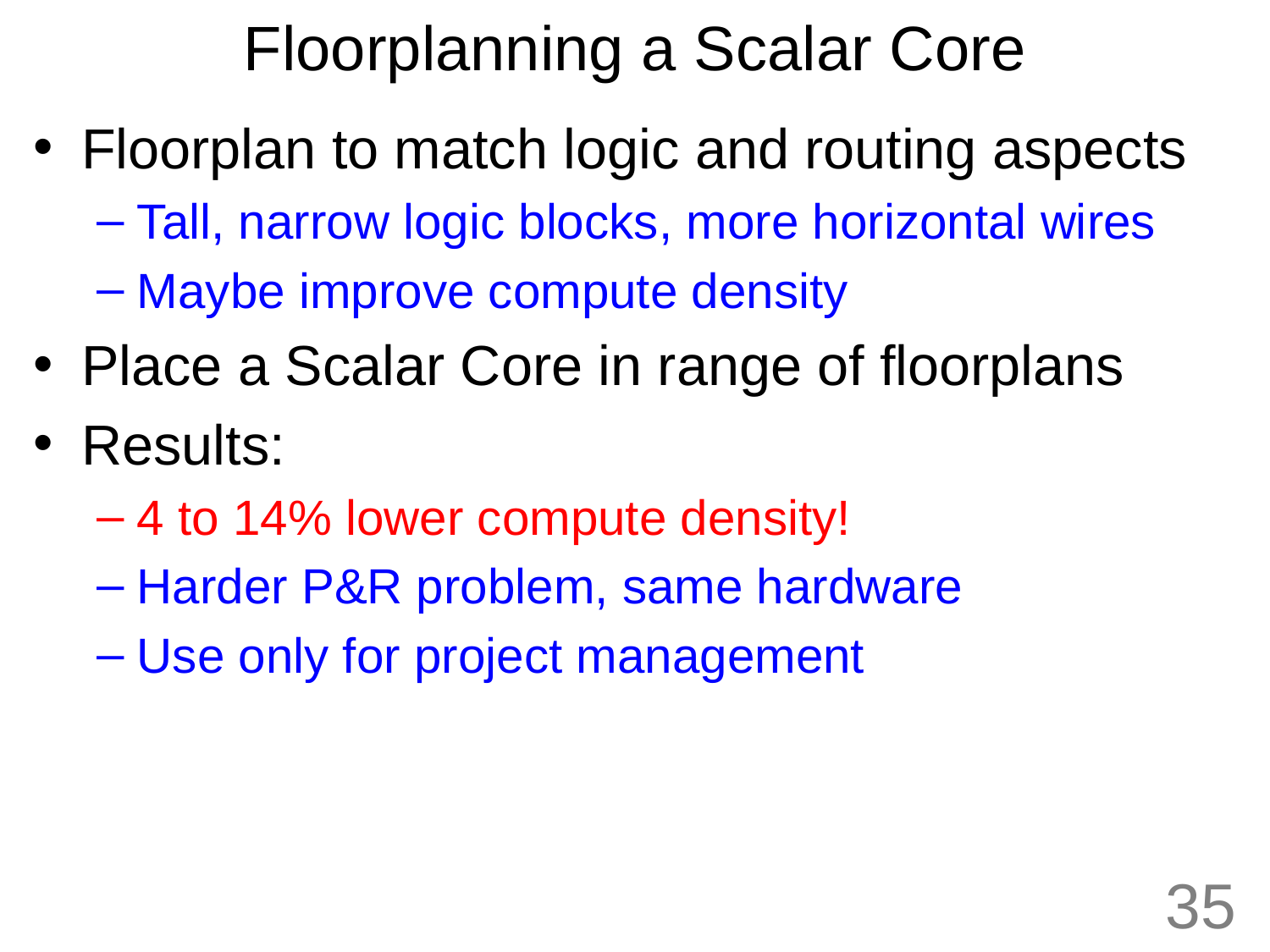

# Floorplanning a Scalar Core
Floorplan to match logic and routing aspects
Tall, narrow logic blocks, more horizontal wires
Maybe improve compute density
Place a Scalar Core in range of floorplans
Results:
4 to 14% lower compute density!
Harder P&R problem, same hardware
Use only for project management
35